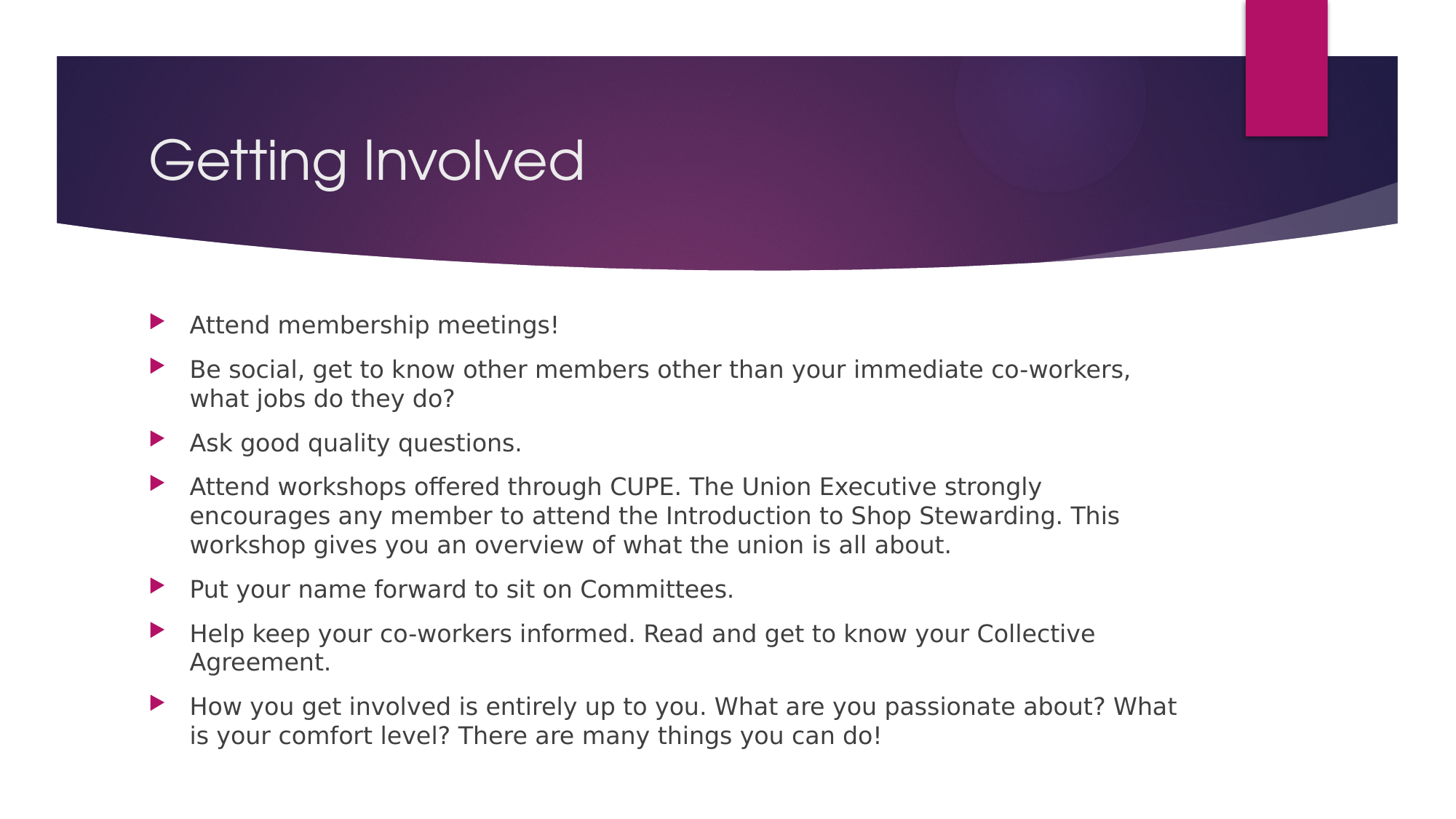

# Getting Involved
Attend membership meetings!
Be social, get to know other members other than your immediate co-workers, what jobs do they do?
Ask good quality questions.
Attend workshops offered through CUPE. The Union Executive strongly encourages any member to attend the Introduction to Shop Stewarding. This workshop gives you an overview of what the union is all about.
Put your name forward to sit on Committees.
Help keep your co-workers informed. Read and get to know your Collective Agreement.
How you get involved is entirely up to you. What are you passionate about? What is your comfort level? There are many things you can do!